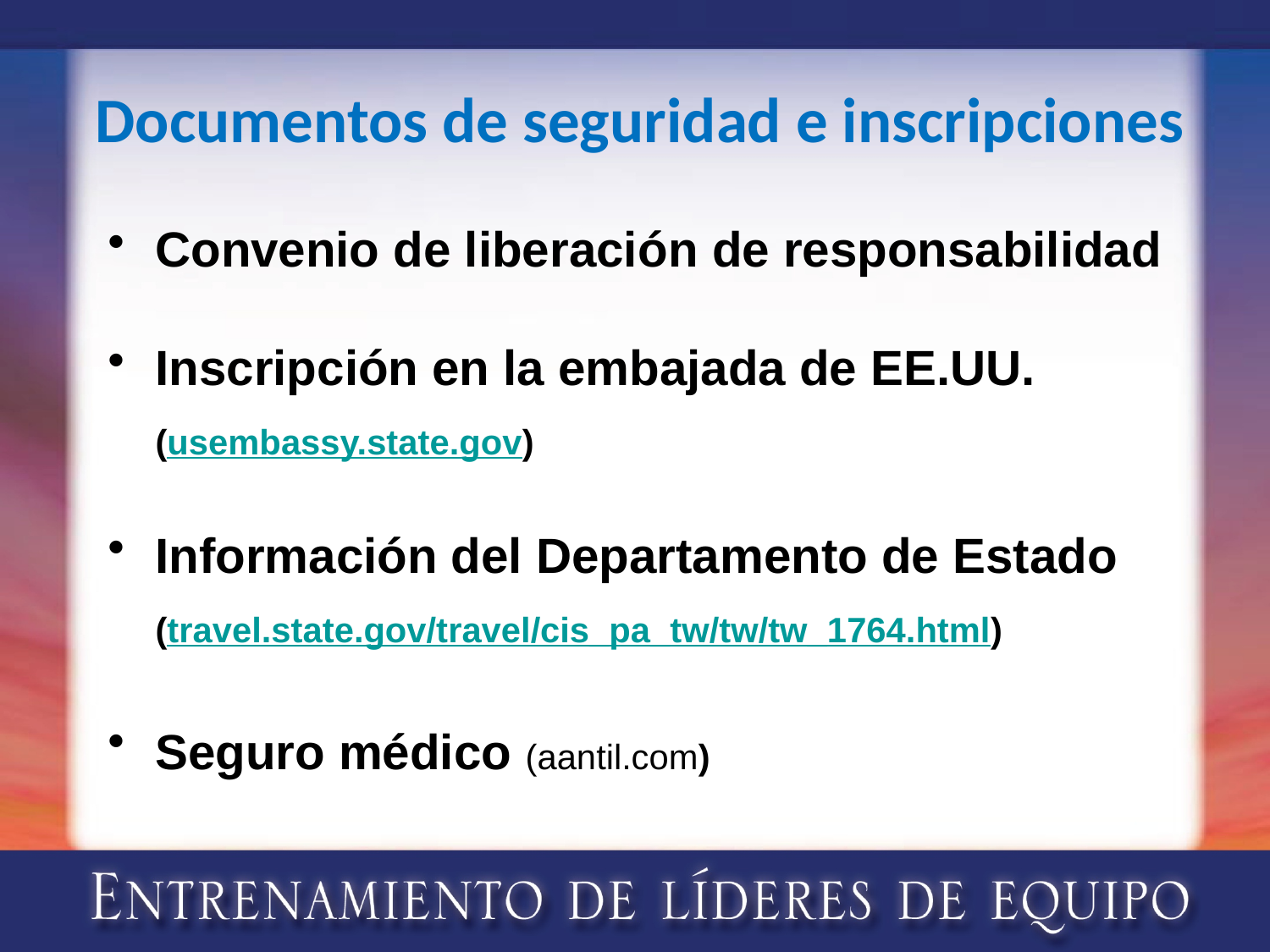

# Documentos de seguridad e inscripciones
Convenio de liberación de responsabilidad

Inscripción en la embajada de EE.UU.
	(usembassy.state.gov)

Información del Departamento de Estado
	(travel.state.gov/travel/cis_pa_tw/tw/tw_1764.html)

Seguro médico (aantil.com)